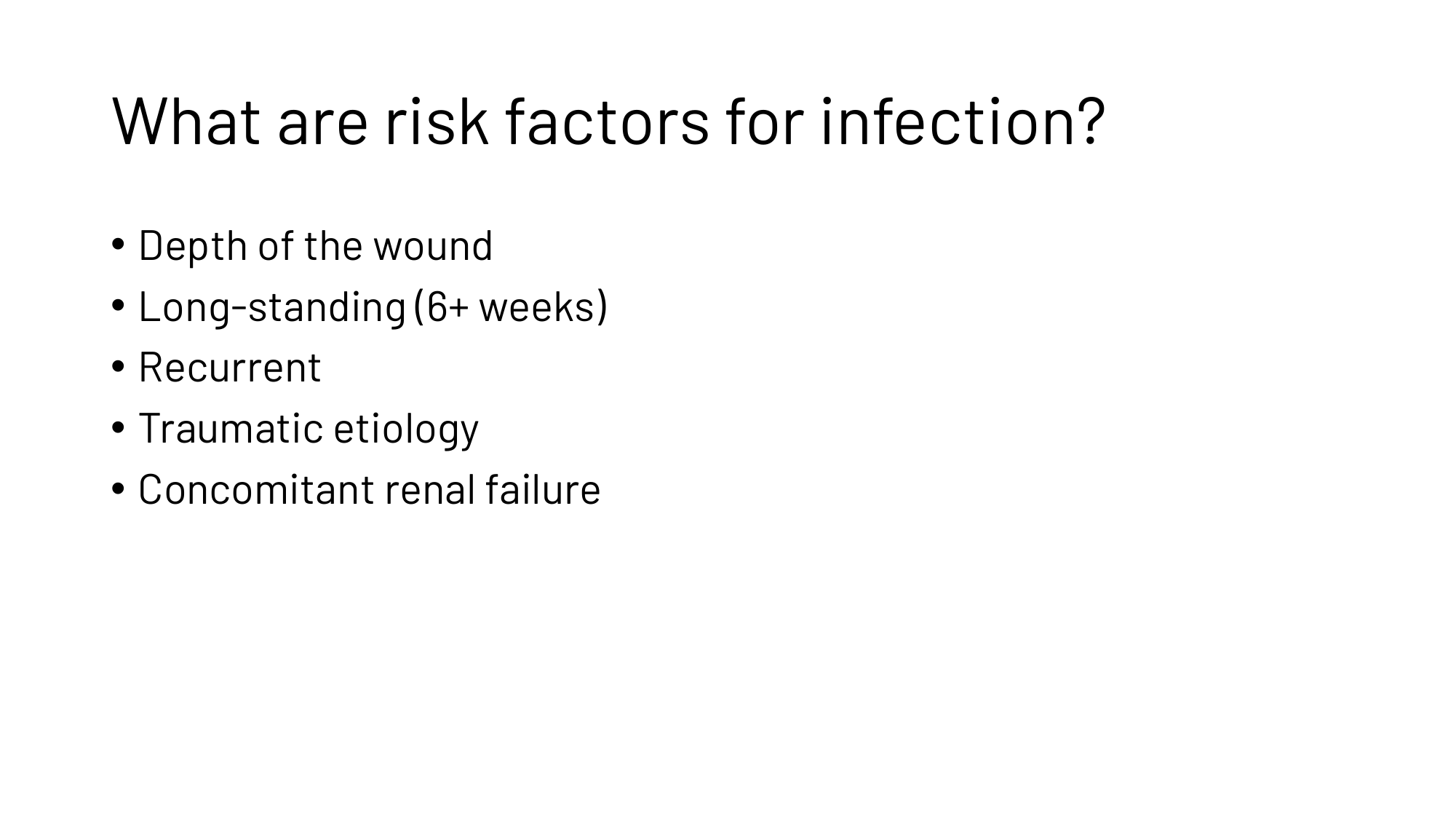

# What are risk factors for infection?
Depth of the wound
Long-standing (6+ weeks)
Recurrent
Traumatic etiology
Concomitant renal failure